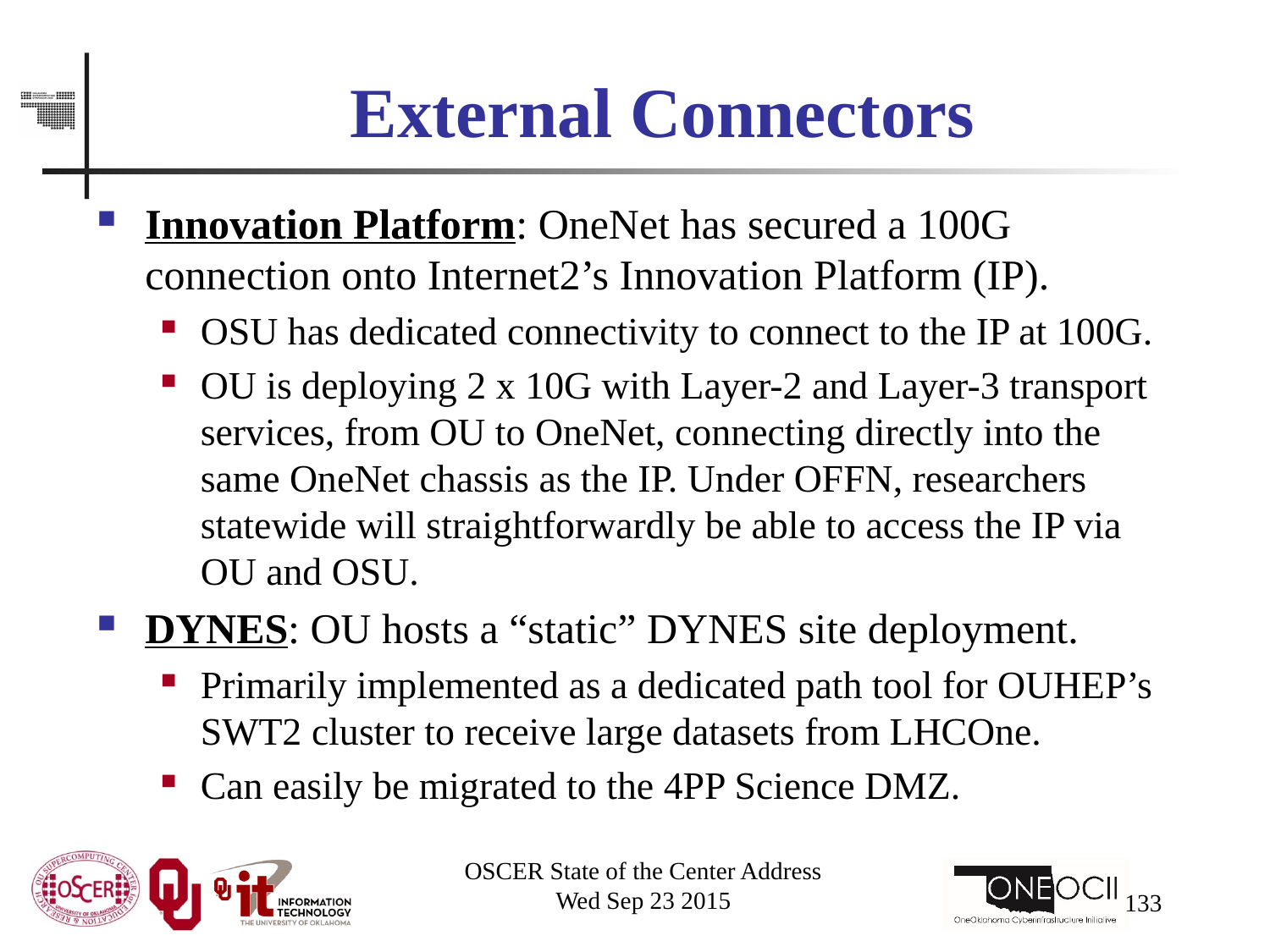

# External Connectors
Innovation Platform: OneNet has secured a 100G connection onto Internet2’s Innovation Platform (IP).
OSU has dedicated connectivity to connect to the IP at 100G.
OU is deploying 2 x 10G with Layer-2 and Layer-3 transport services, from OU to OneNet, connecting directly into the same OneNet chassis as the IP. Under OFFN, researchers statewide will straightforwardly be able to access the IP via OU and OSU.
DYNES: OU hosts a “static” DYNES site deployment.
Primarily implemented as a dedicated path tool for OUHEP’s SWT2 cluster to receive large datasets from LHCOne.
Can easily be migrated to the 4PP Science DMZ.
OSCER State of the Center Address
Wed Sep 23 2015
133